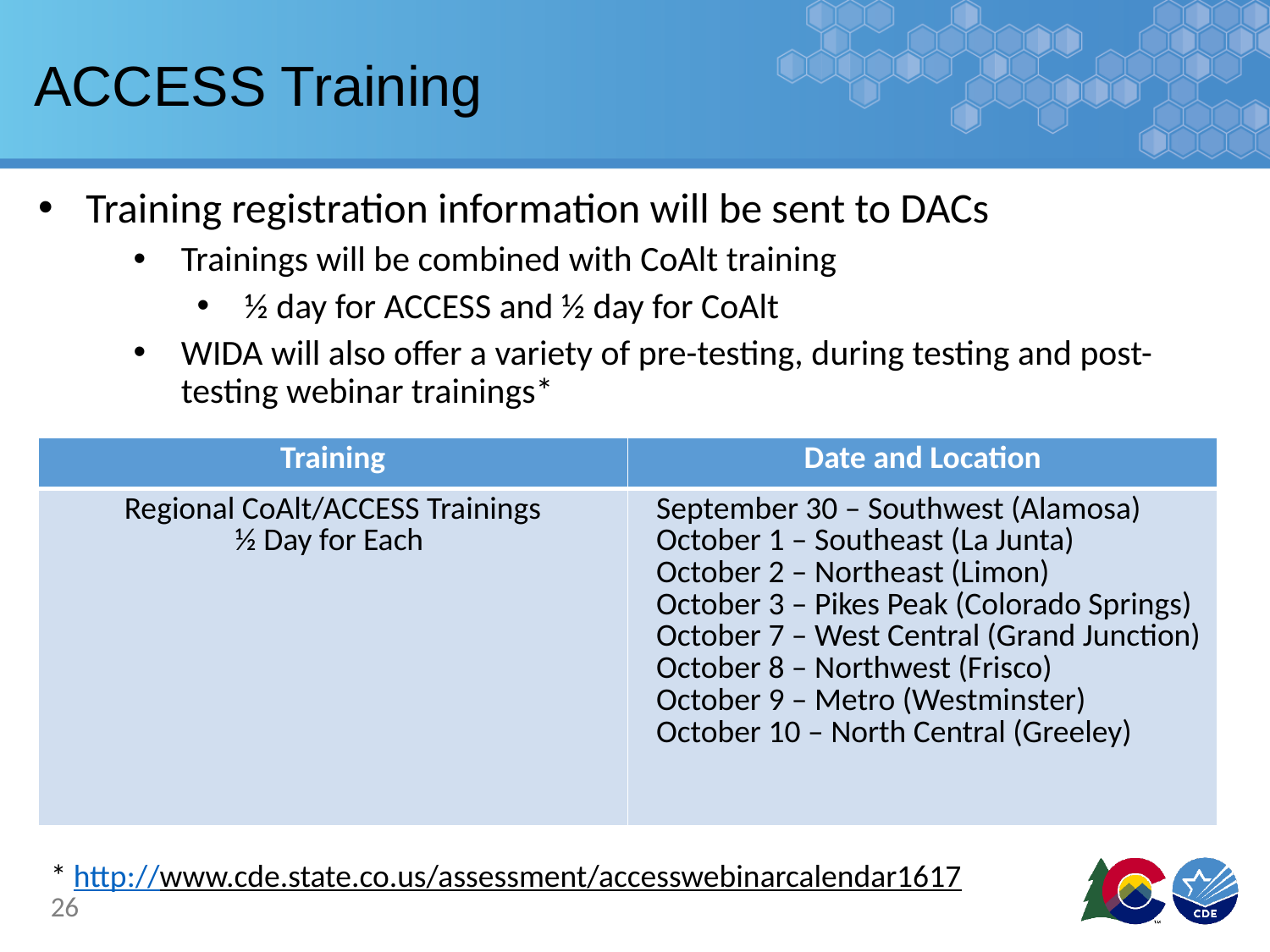

# ACCESS Training
Training registration information will be sent to DACs
Trainings will be combined with CoAlt training
½ day for ACCESS and ½ day for CoAlt
WIDA will also offer a variety of pre-testing, during testing and post-testing webinar trainings*

| Training | Date and Location |
| --- | --- |
| Regional CoAlt/ACCESS Trainings ½ Day for Each | September 30 – Southwest (Alamosa) October 1 – Southeast (La Junta) October 2 – Northeast (Limon) October 3 – Pikes Peak (Colorado Springs) October 7 – West Central (Grand Junction) October 8 – Northwest (Frisco) October 9 – Metro (Westminster) October 10 – North Central (Greeley) |
* http://www.cde.state.co.us/assessment/accesswebinarcalendar1617
26